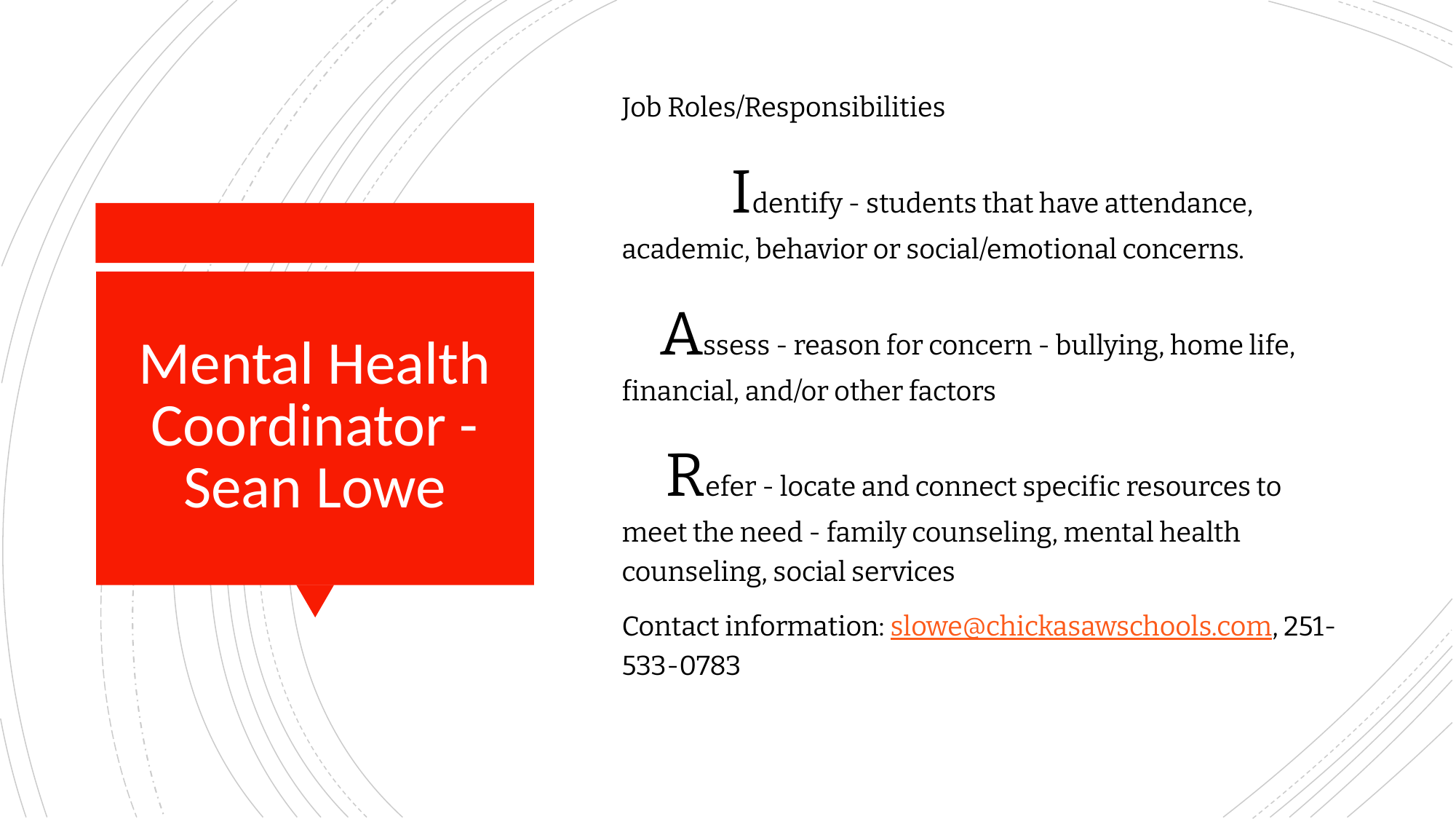

Job Roles/Responsibilities
	Identify - students that have attendance, academic, behavior or social/emotional concerns.
       Assess - reason for concern - bullying, home life, financial, and/or other factors
        Refer - locate and connect specific resources to meet the need - family counseling, mental health counseling, social services
Contact information: slowe@chickasawschools.com, 251-533-0783

# Mental Health Coordinator - Sean Lowe